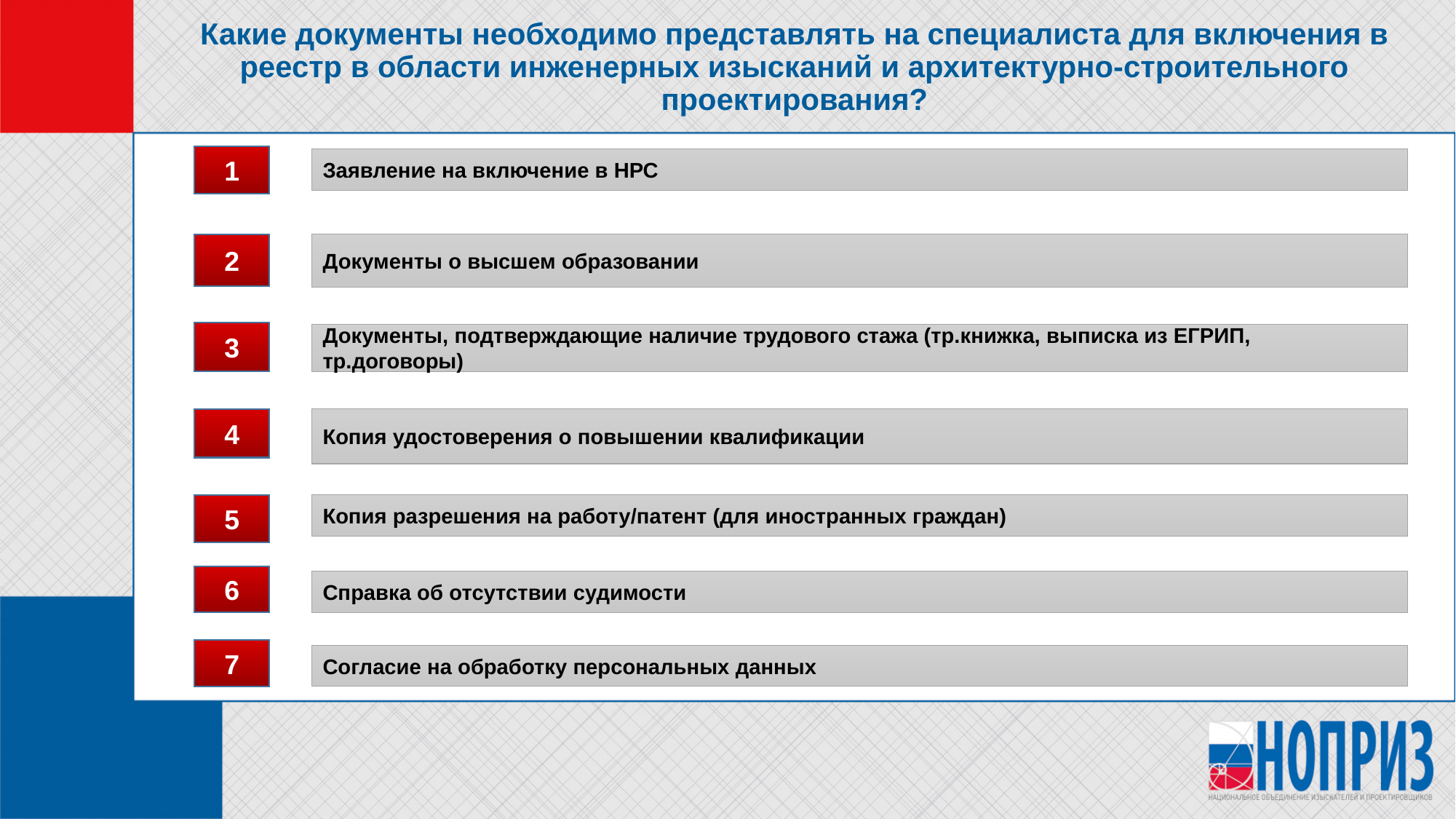

# Какие документы необходимо представлять на специалиста для включения в реестр в области инженерных изысканий и архитектурно-строительного проектирования?
1
Заявление на включение в НРС
2
Документы о высшем образовании
3
Документы, подтверждающие наличие трудового стажа (тр.книжка, выписка из ЕГРИП, тр.договоры)
Копия удостоверения о повышении квалификации
4
5
Копия разрешения на работу/патент (для иностранных граждан)
6
Справка об отсутствии судимости
7
Согласие на обработку персональных данных